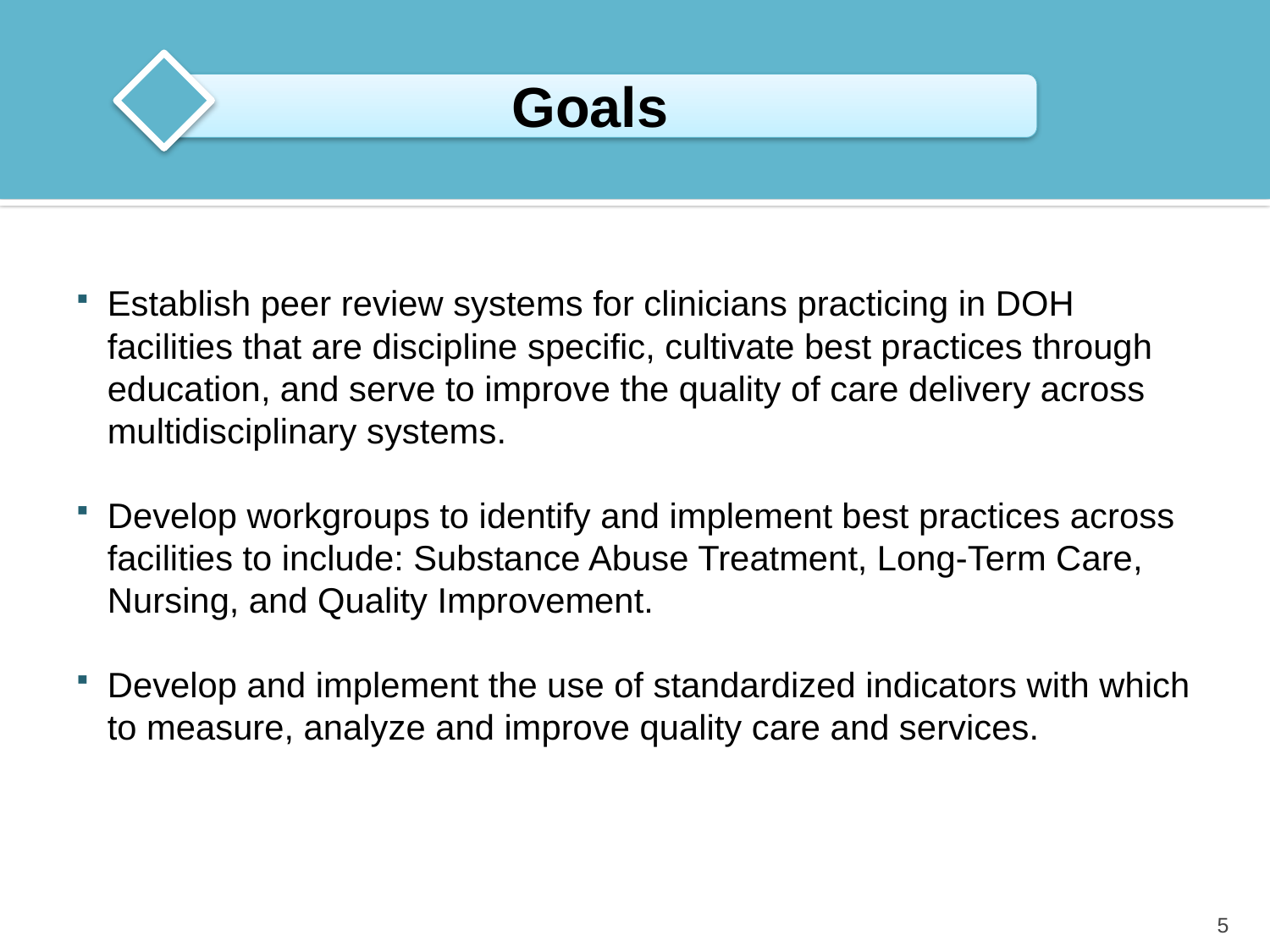

Goals

Establish peer review systems for clinicians practicing in DOH facilities that are discipline specific, cultivate best practices through education, and serve to improve the quality of care delivery across multidisciplinary systems.
Develop workgroups to identify and implement best practices across facilities to include: Substance Abuse Treatment, Long-Term Care, Nursing, and Quality Improvement.
Develop and implement the use of standardized indicators with which to measure, analyze and improve quality care and services.
5